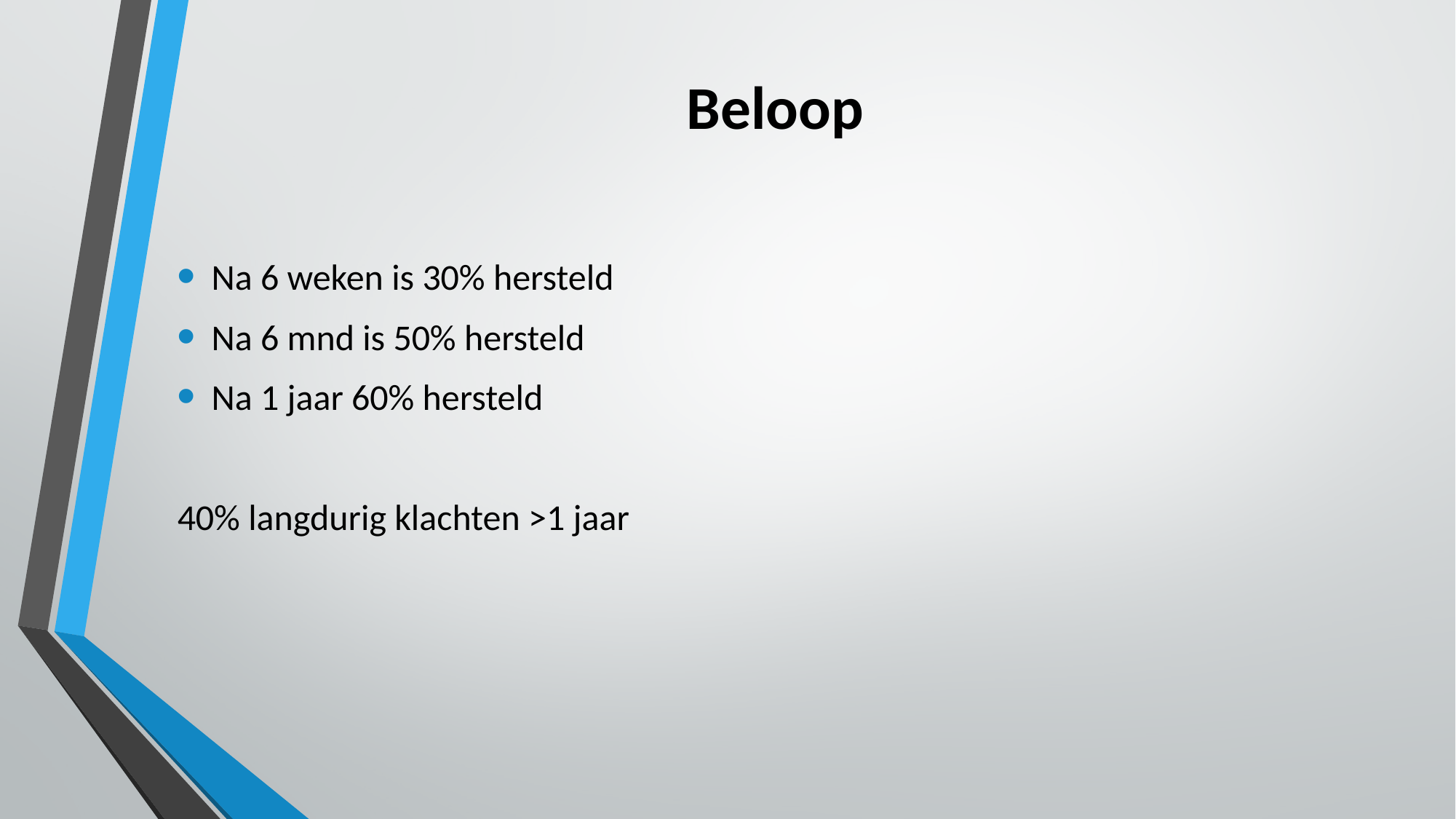

# Beloop
Na 6 weken is 30% hersteld
Na 6 mnd is 50% hersteld
Na 1 jaar 60% hersteld

40% langdurig klachten >1 jaar